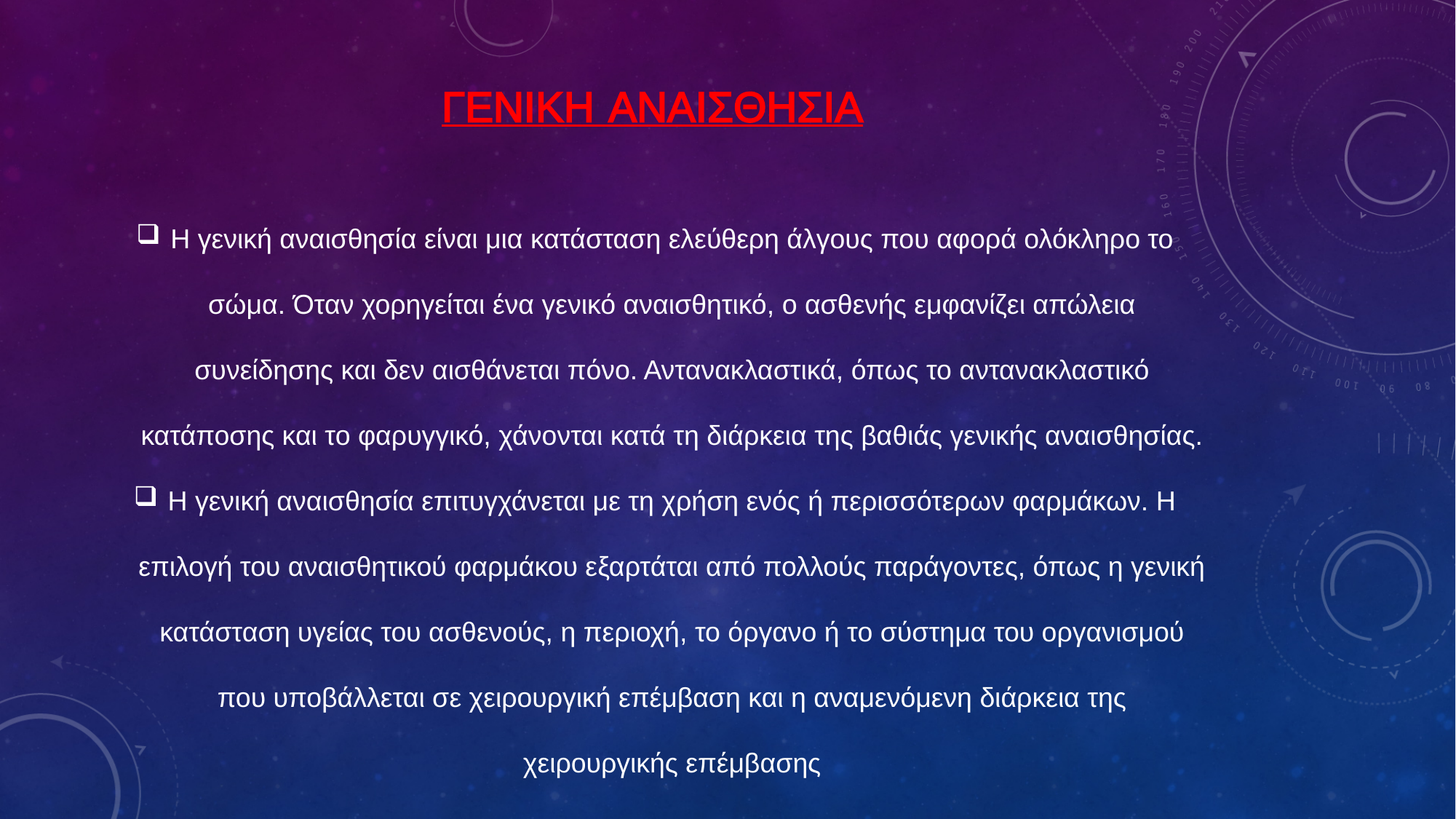

ΓΕΝΙΚΗ ΑΝΑΙΣΘΗΣΙΑ
Η γενική αναισθησία είναι μια κατάσταση ελεύθερη άλγους που αφορά ολόκληρο το σώμα. Όταν χορηγείται ένα γενικό αναισθητικό, ο ασθενής εμφανίζει απώλεια συνείδησης και δεν αισθάνεται πόνο. Αντανακλαστικά, όπως το αντανακλαστικό κατάποσης και το φαρυγγικό, χάνονται κατά τη διάρκεια της βαθιάς γενικής αναισθησίας.
Η γενική αναισθησία επιτυγχάνεται με τη χρήση ενός ή περισσότερων φαρμάκων. Η επιλογή του αναισθητικού φαρμάκου εξαρτάται από πολλούς παράγοντες, όπως η γενική κατάσταση υγείας του ασθενούς, η περιοχή, το όργανο ή το σύστημα του οργανισμού που υποβάλλεται σε χειρουργική επέμβαση και η αναμενόμενη διάρκεια της χειρουργικής επέμβασης